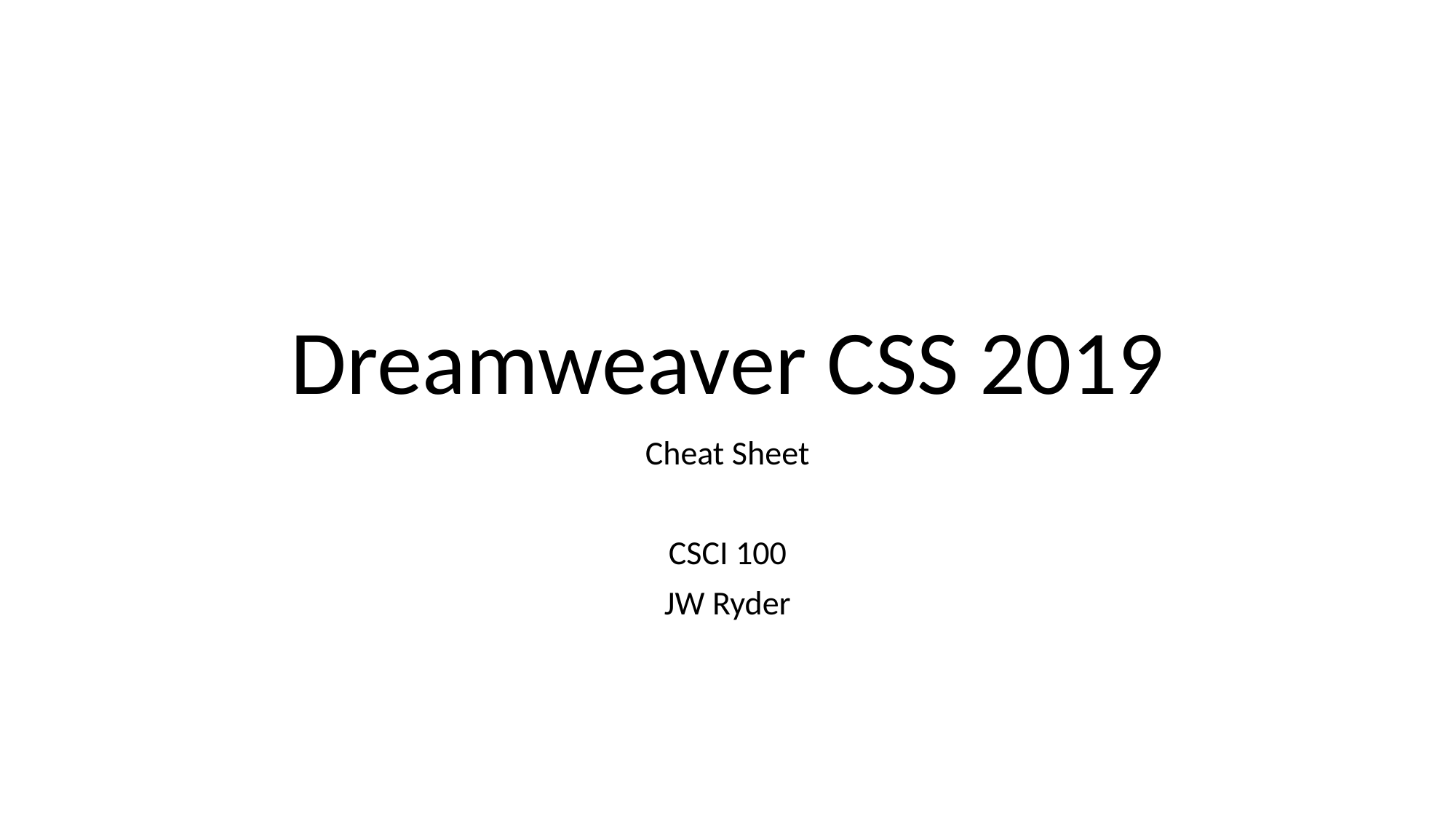

# Dreamweaver CSS 2019
Cheat Sheet

CSCI 100
JW Ryder